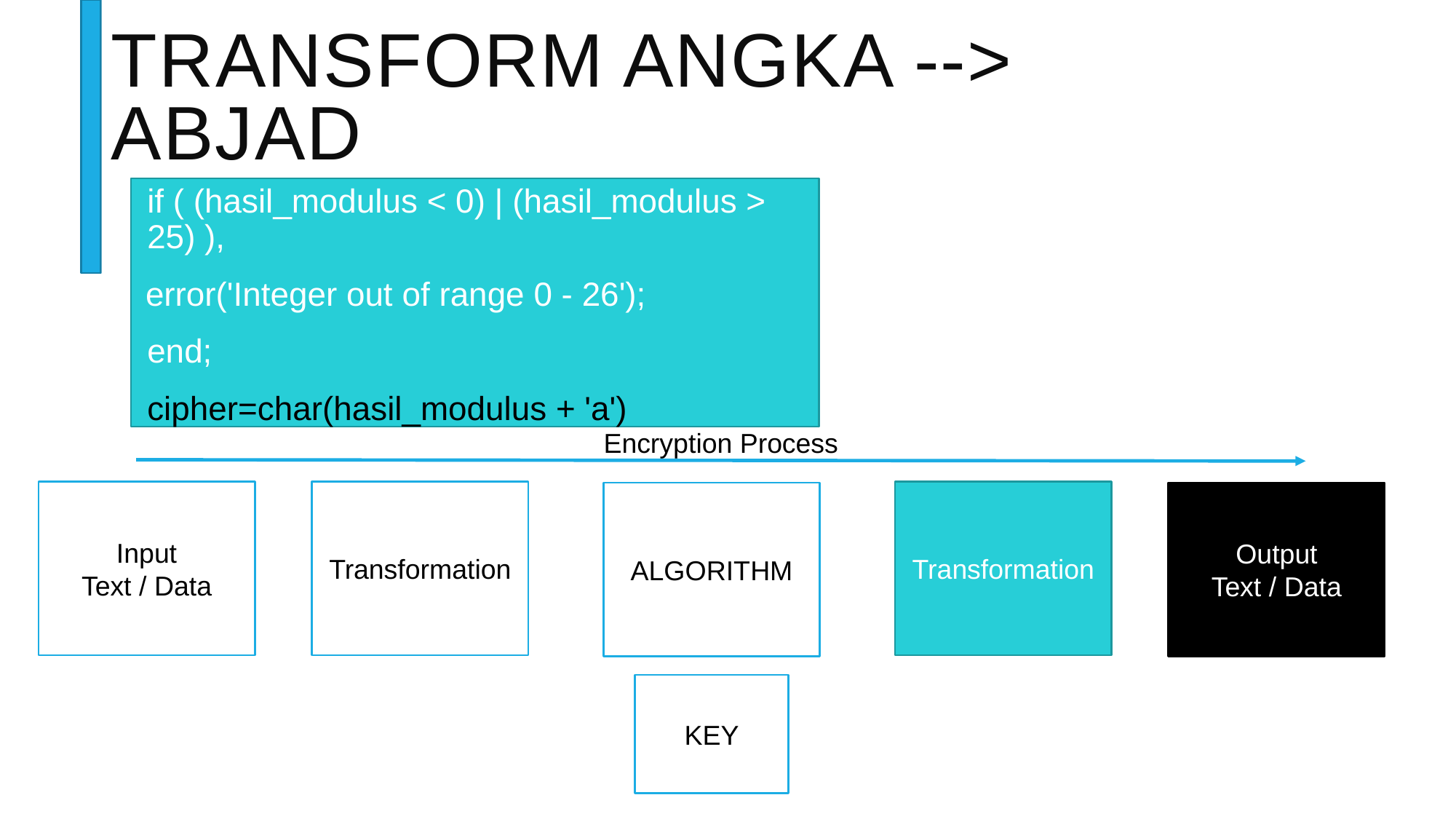

# Transform angka --> abjad
if ( (hasil_modulus < 0) | (hasil_modulus > 25) ),
 error('Integer out of range 0 - 26');
end;
cipher=char(hasil_modulus + 'a')

Encryption Process
Input
Text / Data
Transformation
Transformation
ALGORITHM
Output
Text / Data
KEY